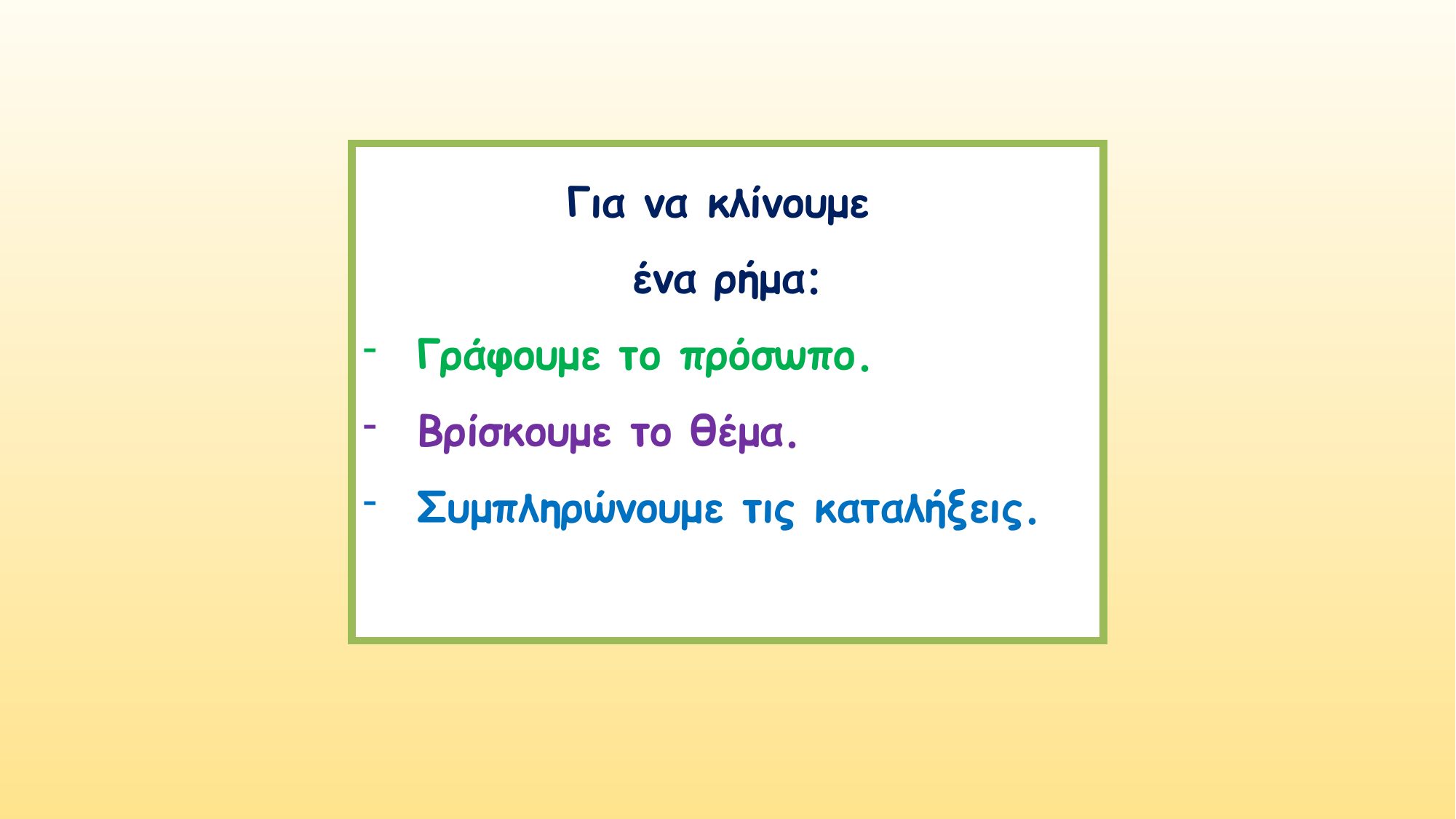

Για να κλίνουμε
ένα ρήμα:
Γράφουμε το πρόσωπο.
Βρίσκουμε το θέμα.
Συμπληρώνουμε τις καταλήξεις.